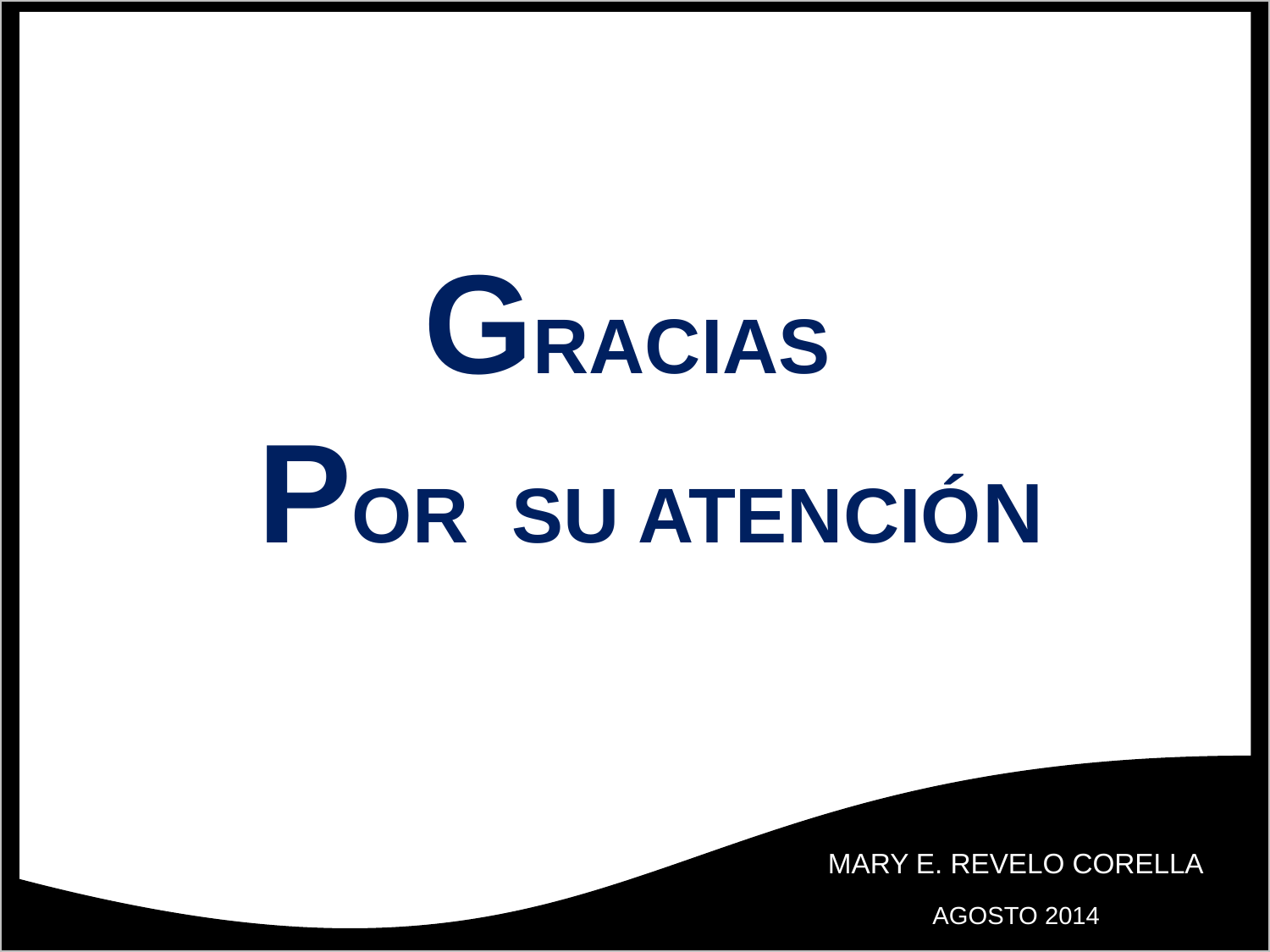

GRACIAS
POR  SU ATENCIÓN

MARY E. REVELO CORELLA
AGOSTO 2014